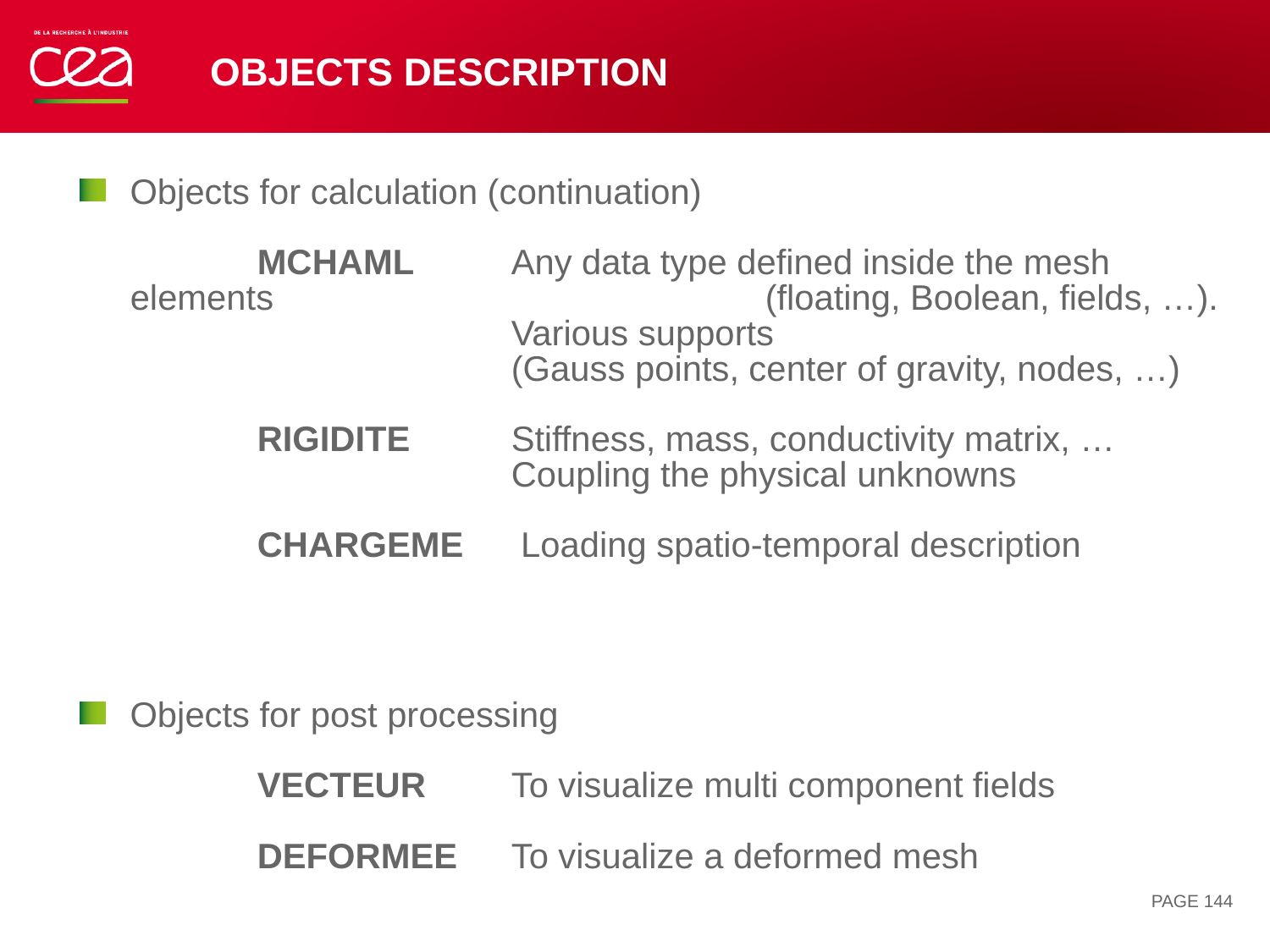

# objects Description
Objects for calculation (continuation)

	MCHAML	Any data type defined inside the mesh elements 				(floating, Boolean, fields, …).
			Various supports
			(Gauss points, center of gravity, nodes, …)

	RIGIDITE	Stiffness, mass, conductivity matrix, …
			Coupling the physical unknowns

	CHARGEME	 Loading spatio-temporal description

Objects for post processing

	VECTEUR	To visualize multi component fields

	DEFORMEE	To visualize a deformed mesh
PAGE 144